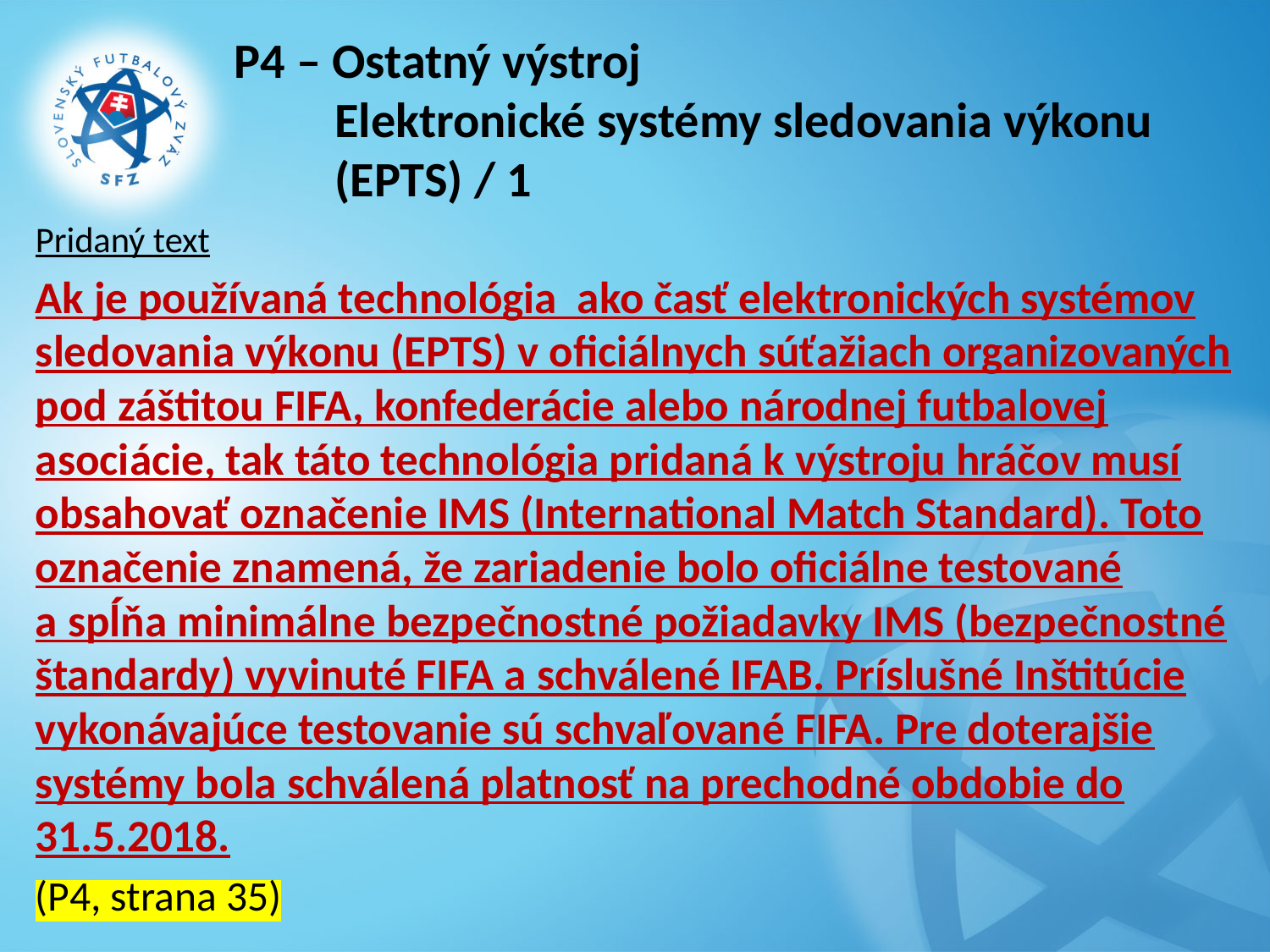

# P4 – Ostatný výstroj Elektronické systémy sledovania výkonu (EPTS) / 1
Pridaný text
Ak je používaná technológia  ako časť elektronických systémov sledovania výkonu (EPTS) v oficiálnych súťažiach organizovaných pod záštitou FIFA, konfederácie alebo národnej futbalovej asociácie, tak táto technológia pridaná k výstroju hráčov musí obsahovať označenie IMS (International Match Standard). Toto označenie znamená, že zariadenie bolo oficiálne testované a spĺňa minimálne bezpečnostné požiadavky IMS (bezpečnostné štandardy) vyvinuté FIFA a schválené IFAB. Príslušné Inštitúcie vykonávajúce testovanie sú schvaľované FIFA. Pre doterajšie systémy bola schválená platnosť na prechodné obdobie do 31.5.2018.
(P4, strana 35)